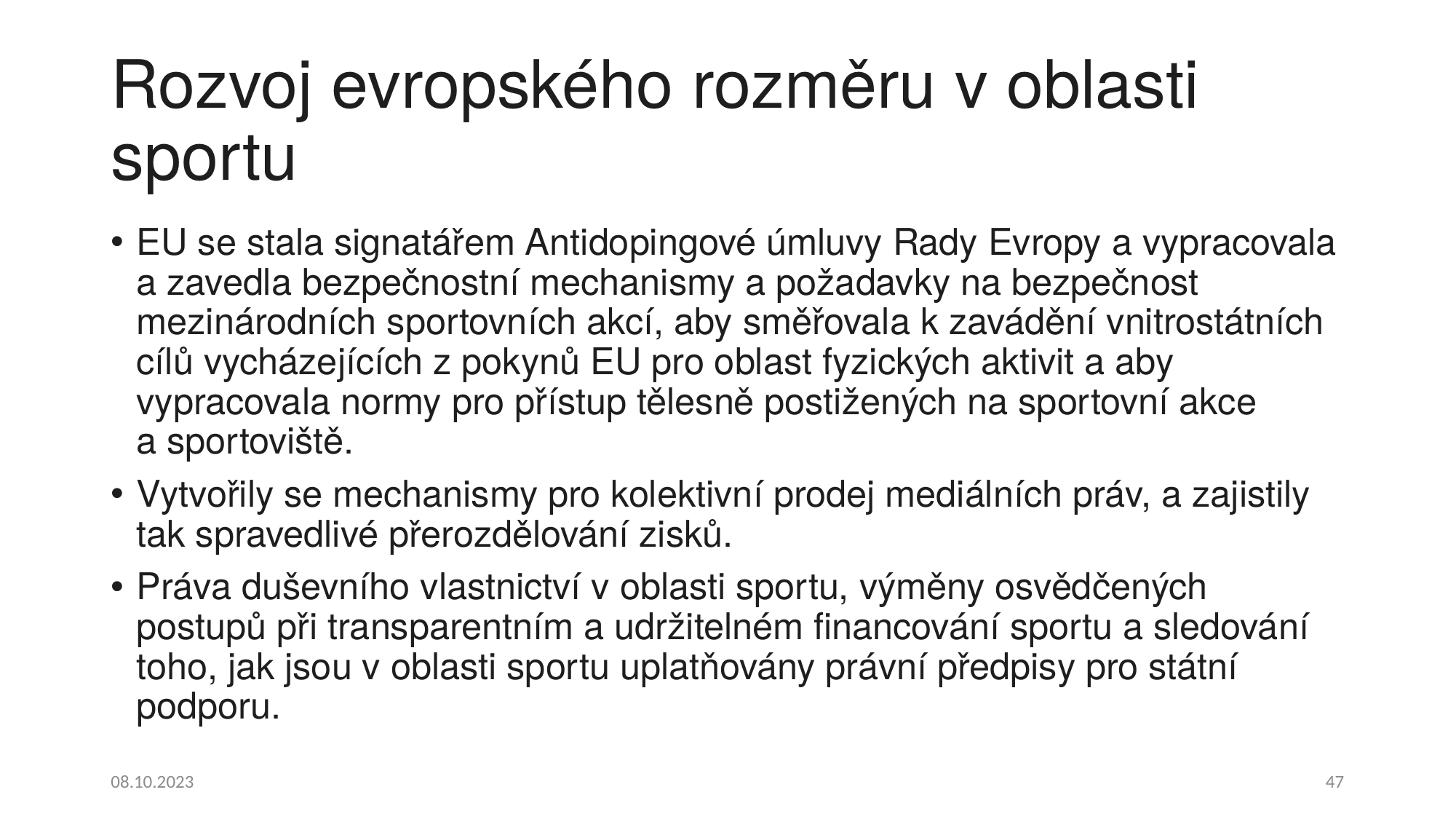

# Rozvoj evropského rozměru v oblasti sportu
EU se stala signatářem Antidopingové úmluvy Rady Evropy a vypracovala a zavedla bezpečnostní mechanismy a požadavky na bezpečnost mezinárodních sportovních akcí, aby směřovala k zavádění vnitrostátních cílů vycházejících z pokynů EU pro oblast fyzických aktivit a aby vypracovala normy pro přístup tělesně postižených na sportovní akce a sportoviště.
Vytvořily se mechanismy pro kolektivní prodej mediálních práv, a zajistily tak spravedlivé přerozdělování zisků.
Práva duševního vlastnictví v oblasti sportu, výměny osvědčených postupů při transparentním a udržitelném financování sportu a sledování toho, jak jsou v oblasti sportu uplatňovány právní předpisy pro státní podporu.
08.10.2023
47